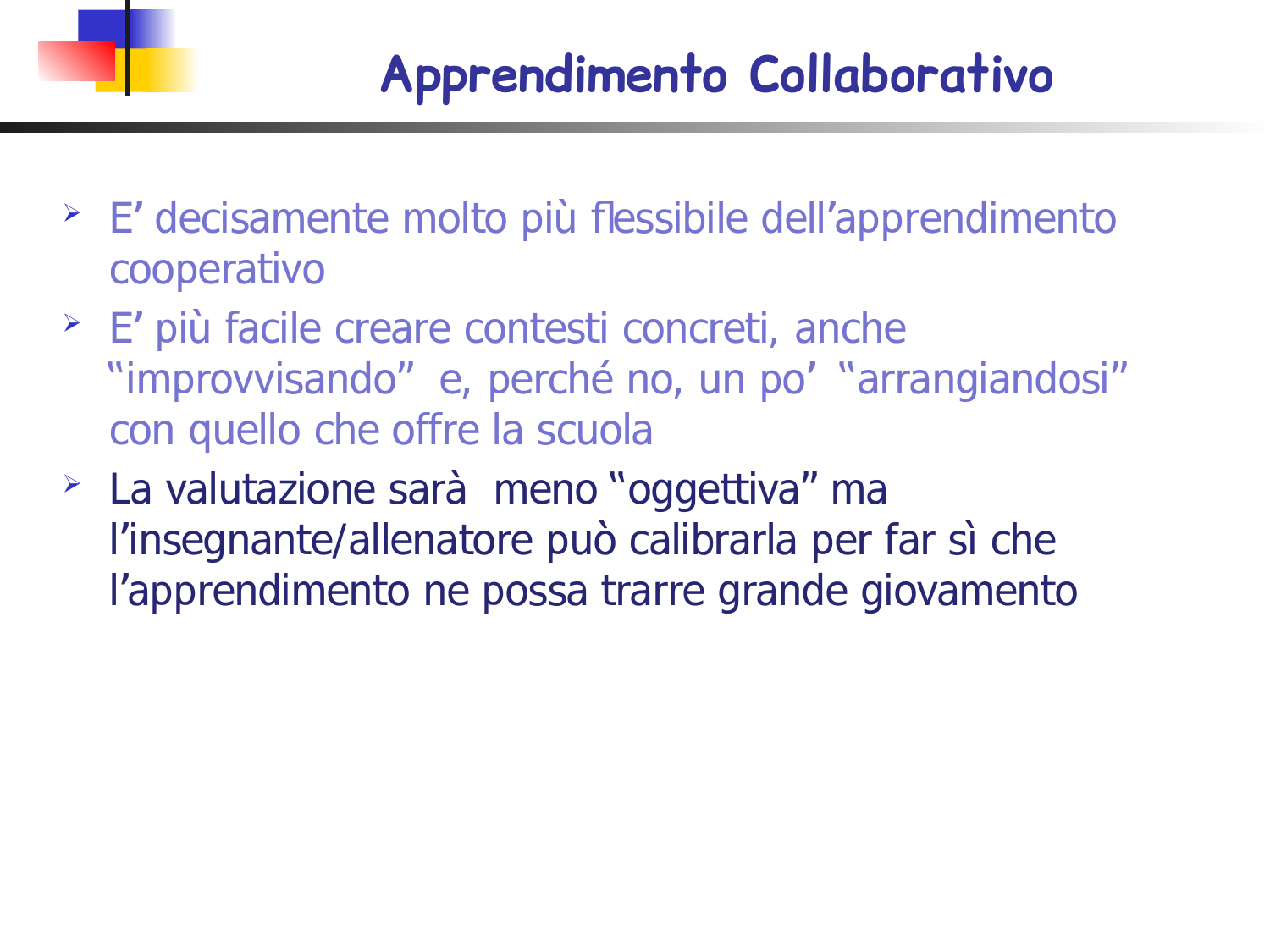

Apprendimento Collaborativo
E’ decisamente molto più flessibile dell’apprendimento cooperativo
E’ più facile creare contesti concreti, anche “improvvisando”  e, perché no, un po’  “arrangiandosi” con quello che offre la scuola
La valutazione sarà  meno “oggettiva” ma l’insegnante/allenatore può calibrarla per far sì che l’apprendimento ne possa trarre grande giovamento